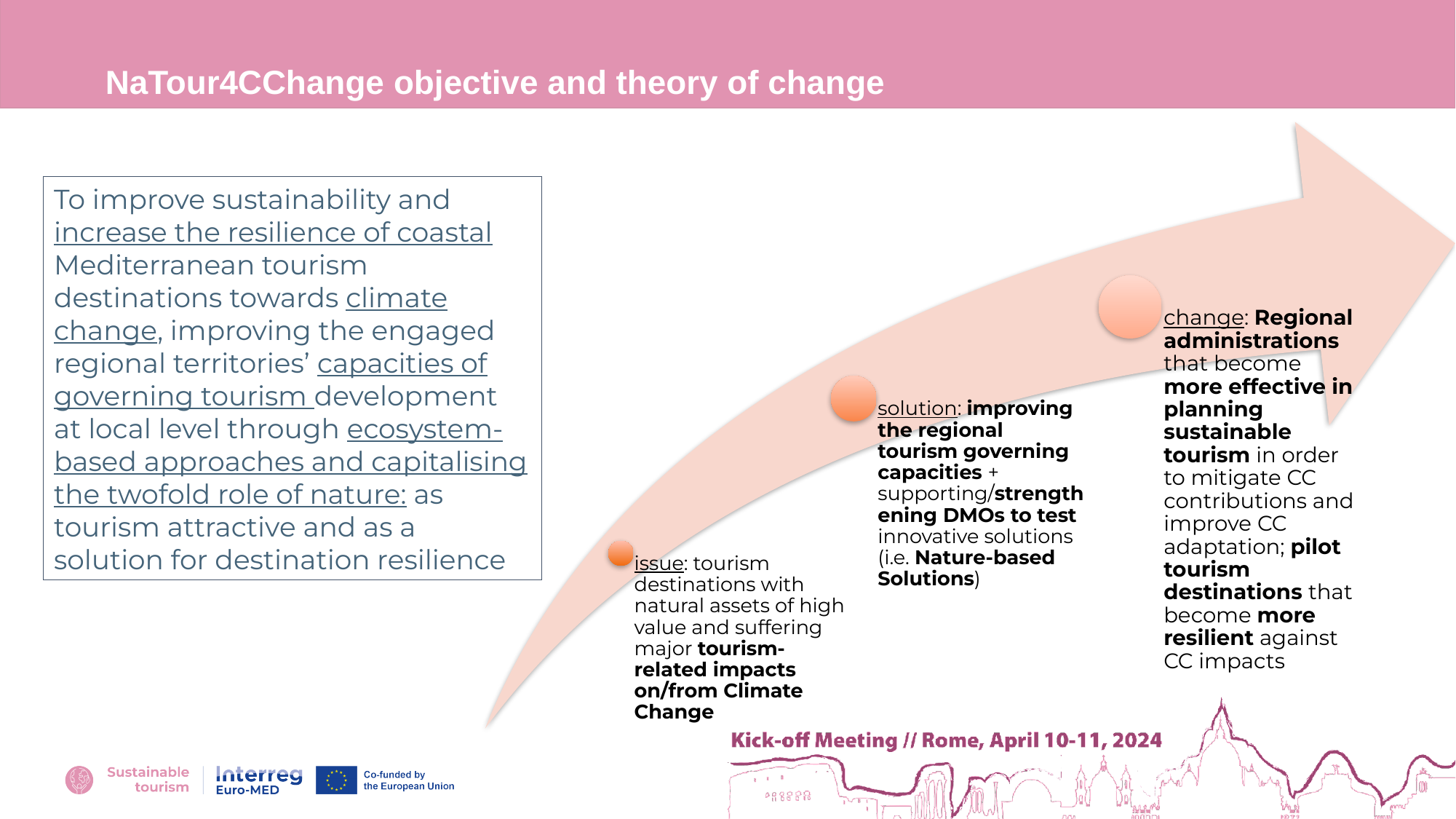

NaTour4CChange objective and theory of change

issue: tourism destinations with natural assets of high value and suffering major tourism-related impacts on/from Climate Change
solution: improving the regional tourism governing capacities + supporting/strengthening DMOs to test innovative solutions (i.e. Nature-based Solutions)
change: Regional administrations that become more effective in planning sustainable tourism in order to mitigate CC contributions and improve CC adaptation; pilot tourism destinations that become more resilient against CC impacts
To improve sustainability and increase the resilience of coastal Mediterranean tourism destinations towards climate change, improving the engaged regional territories’ capacities of governing tourism development at local level through ecosystem-based approaches and capitalising the twofold role of nature: as tourism attractive and as a solution for destination resilience